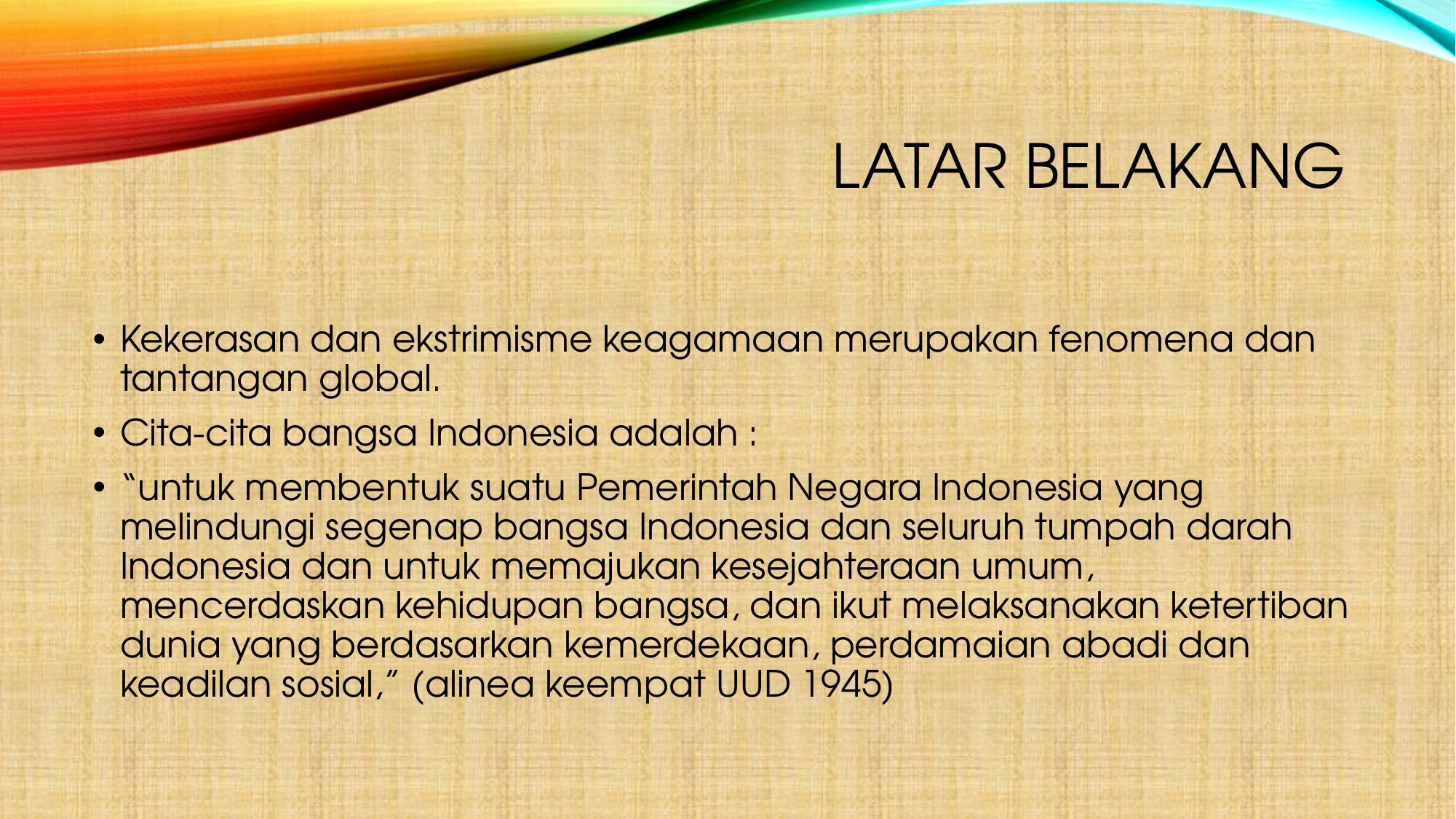

# Latar Belakang

Kekerasan dan ekstrimisme keagamaan merupakan fenomena dan tantangan global.
Cita-cita bangsa Indonesia adalah :
“untuk membentuk suatu Pemerintah Negara Indonesia yang melindungi segenap bangsa Indonesia dan seluruh tumpah darah Indonesia dan untuk memajukan kesejahteraan umum, mencerdaskan kehidupan bangsa, dan ikut melaksanakan ketertiban dunia yang berdasarkan kemerdekaan, perdamaian abadi dan keadilan sosial,” (alinea keempat UUD 1945)